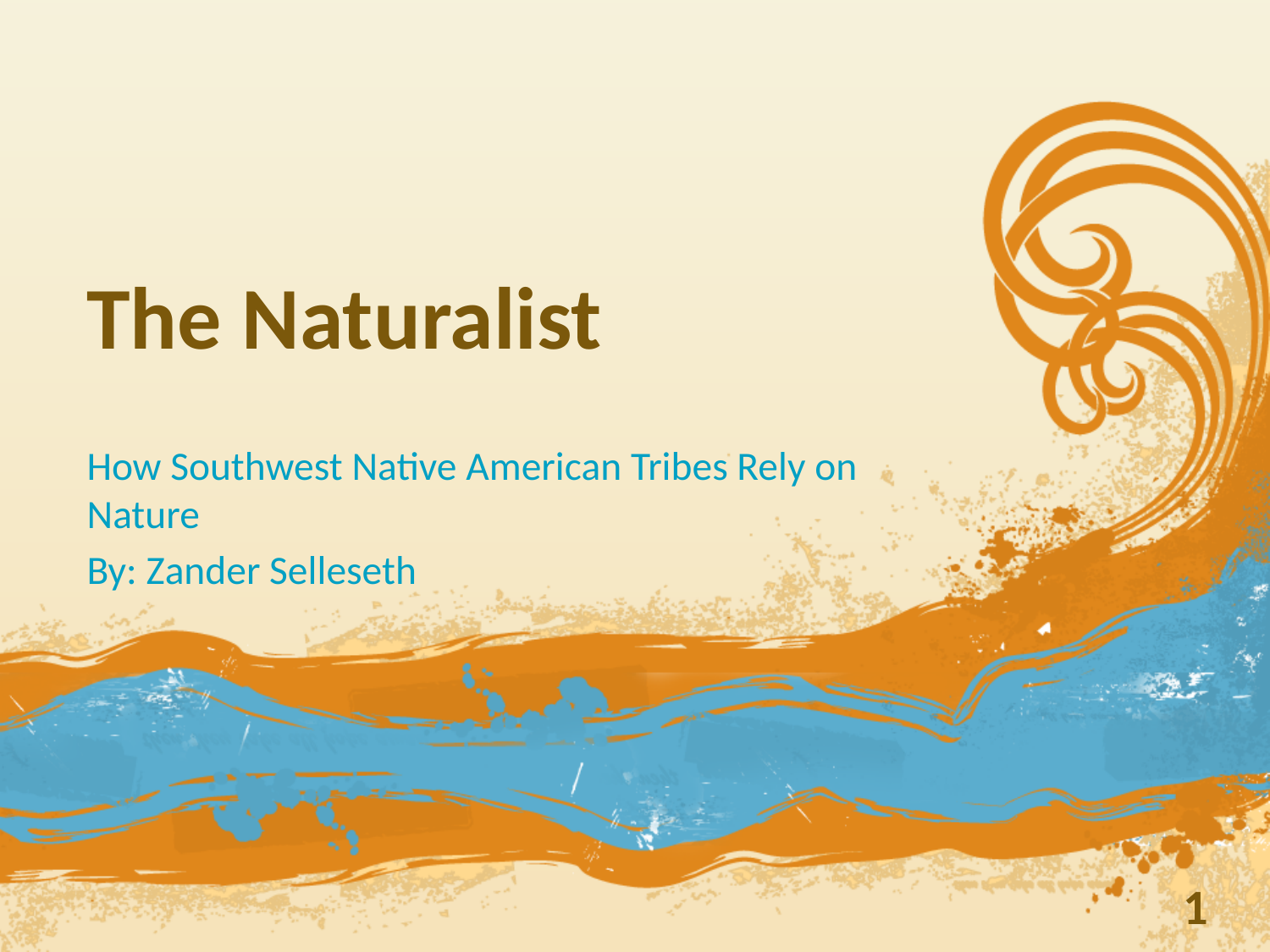

# The Naturalist
How Southwest Native American Tribes Rely on Nature
By: Zander Selleseth
1